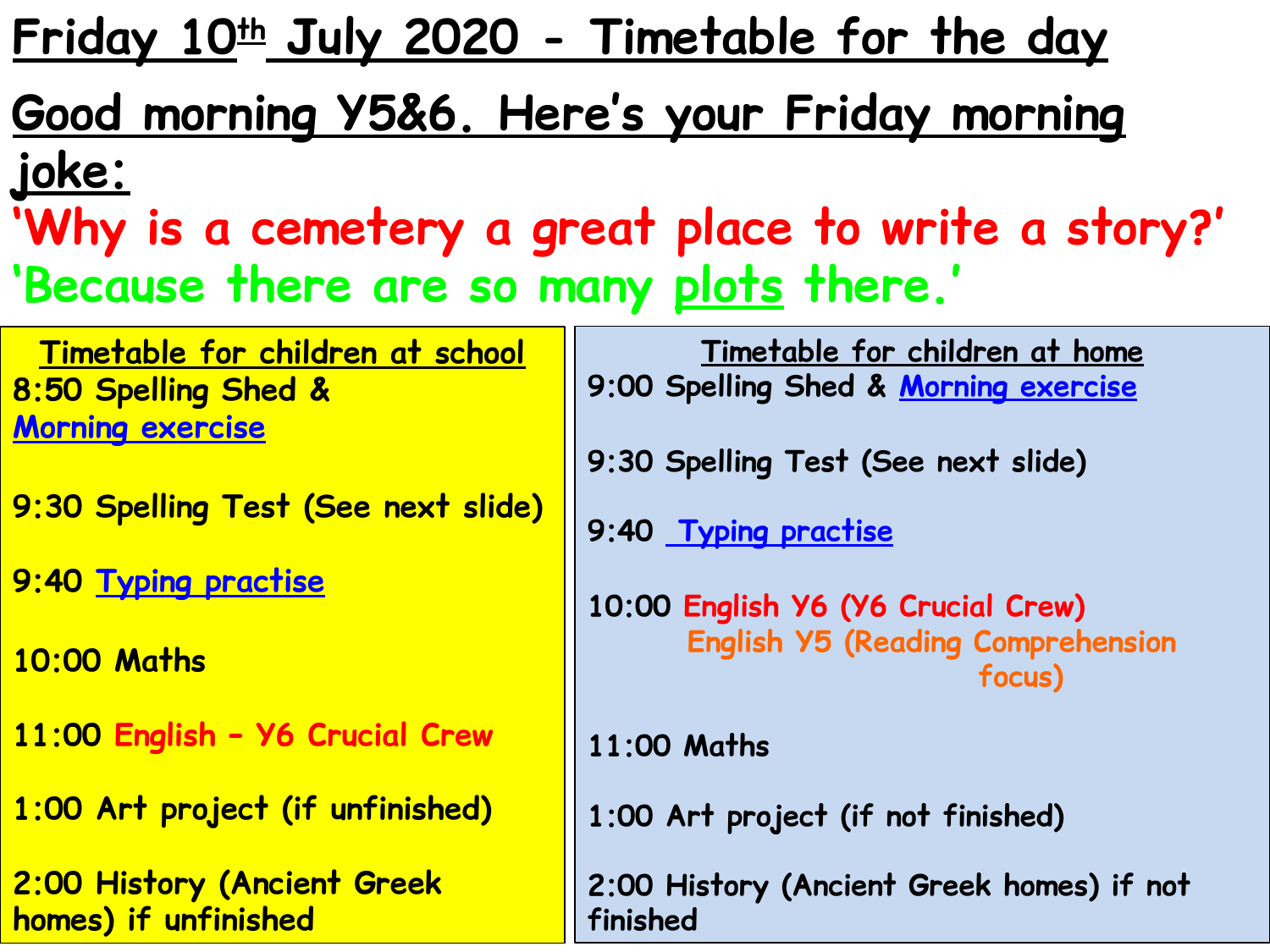

Friday 10th July 2020 - Timetable for the day

Good morning Y5&6. Here’s your Friday morning joke:
‘Why is a cemetery a great place to write a story?’
‘Because there are so many plots there.’
Timetable for children at home
9:00 Spelling Shed & Morning exercise

9:30 Spelling Test (See next slide)

9:40  Typing practise

10:00 English Y6 (Y6 Crucial Crew)
        English Y5 (Reading Comprehension 	               	           focus)

11:00 Maths

1:00 Art project (if not finished)

2:00 History (Ancient Greek homes) if not finished
Timetable for children at school
8:50 Spelling Shed & Morning exercise

9:30 Spelling Test (See next slide)

9:40 Typing practise

10:00 Maths

11:00 English – Y6 Crucial Crew

1:00 Art project (if unfinished)

2:00 History (Ancient Greek homes) if unfinished